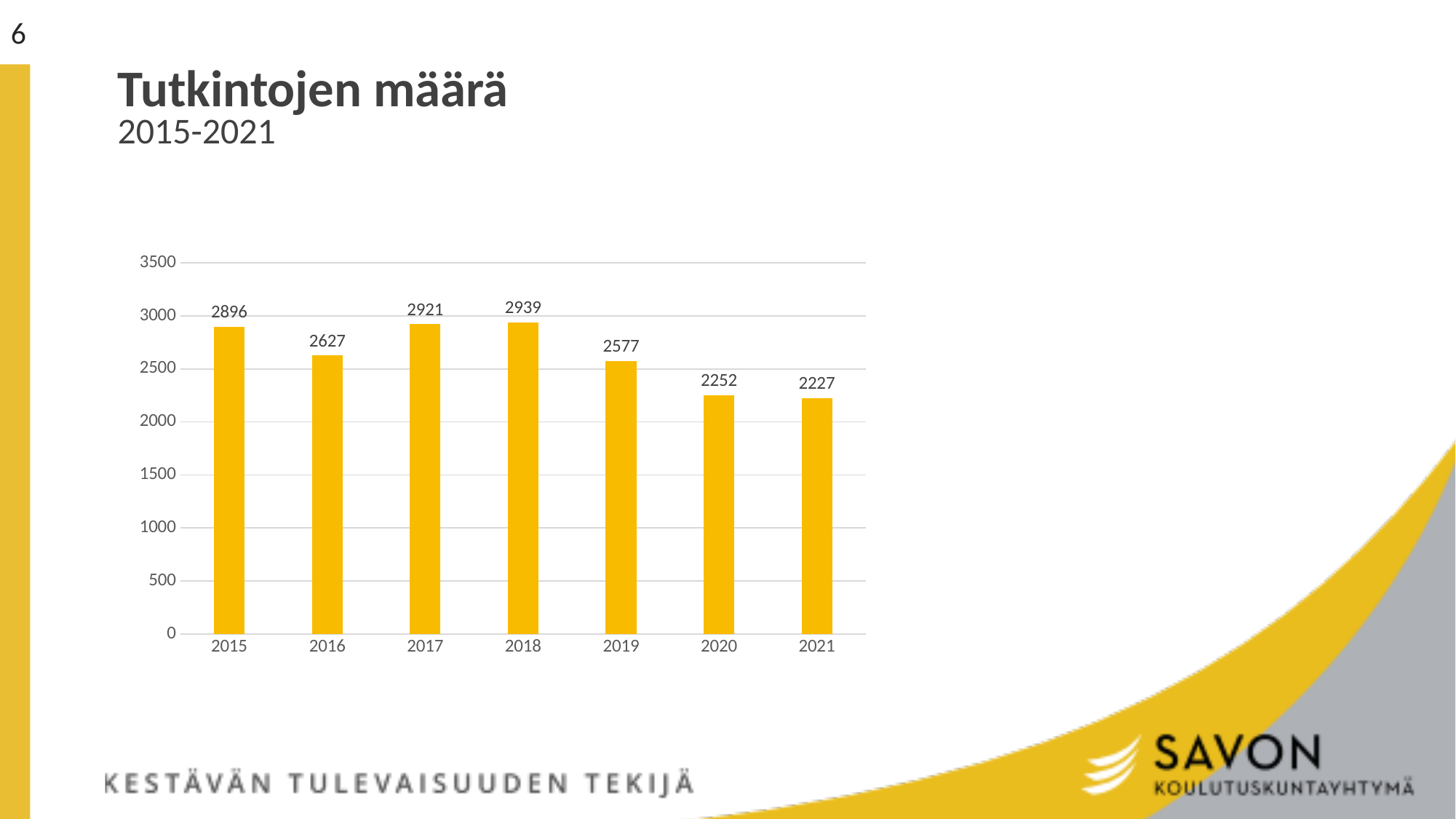

6
Tutkintojen määrä
2015-2021

### Chart

| Category |
|---|

### Chart

| Category | Sarja 1 |
|---|---|
| 2015 | 2896.0 |
| 2016 | 2627.0 |
| 2017 | 2921.0 |
| 2018 | 2939.0 |
| 2019 | 2577.0 |
| 2020 | 2252.0 |
| 2021 | 2227.0 |